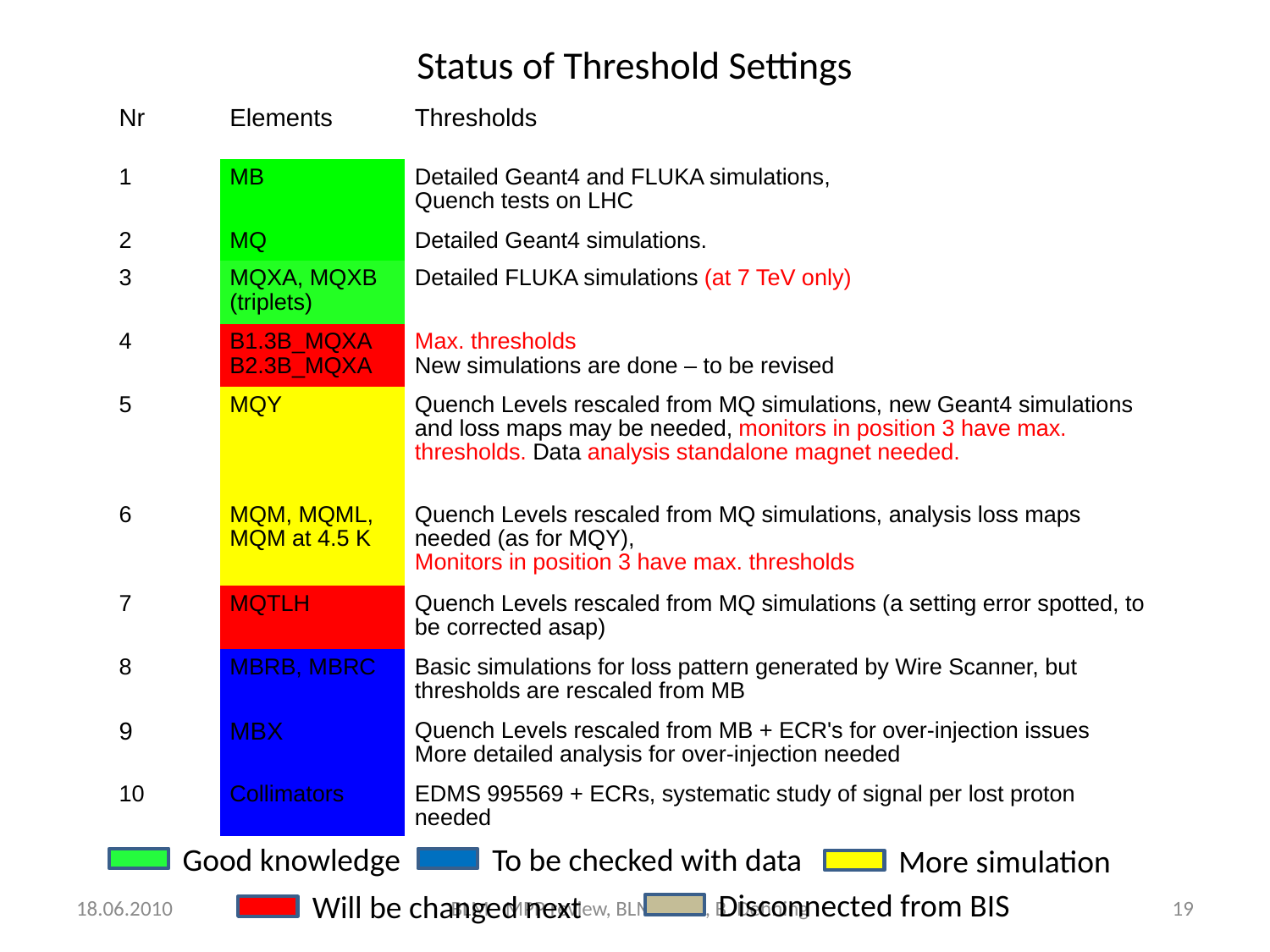

Status of Threshold Settings
| Nr | Elements | Thresholds |
| --- | --- | --- |
| 1 | MB | Detailed Geant4 and FLUKA simulations, Quench tests on LHC |
| 2 | MQ | Detailed Geant4 simulations. |
| 3 | MQXA, MQXB (triplets) | Detailed FLUKA simulations (at 7 TeV only) |
| 4 | B1.3B\_MQXA B2.3B\_MQXA | Max. thresholds New simulations are done – to be revised |
| 5 | MQY | Quench Levels rescaled from MQ simulations, new Geant4 simulations and loss maps may be needed, monitors in position 3 have max. thresholds. Data analysis standalone magnet needed. |
| 6 | MQM, MQML, MQM at 4.5 K | Quench Levels rescaled from MQ simulations, analysis loss maps needed (as for MQY), Monitors in position 3 have max. thresholds |
| 7 | MQTLH | Quench Levels rescaled from MQ simulations (a setting error spotted, to be corrected asap) |
| 8 | MBRB, MBRC | Basic simulations for loss pattern generated by Wire Scanner, but thresholds are rescaled from MB |
| 9 | MBX | Quench Levels rescaled from MB + ECR's for over-injection issues More detailed analysis for over-injection needed |
| 10 | Collimators | EDMS 995569 + ECRs, systematic study of signal per lost proton needed |
Good knowledge
To be checked with data
More simulation

Disconnected from BIS
Will be changed next

18.06.2010
BLM - MPP review, BLM Team, B. Dehning
19